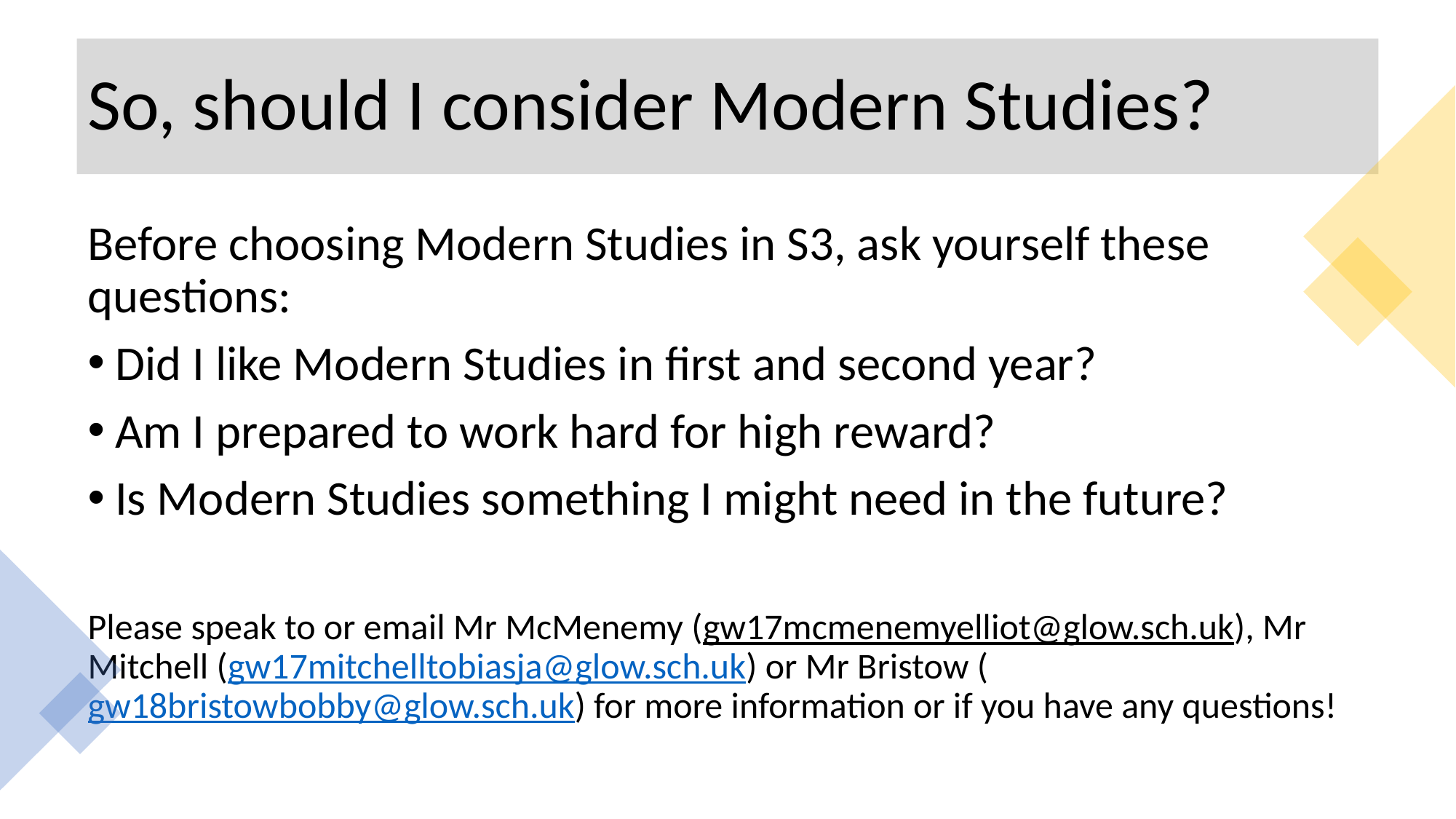

# So, should I consider Modern Studies?

Before choosing Modern Studies in S3, ask yourself these questions:
Did I like Modern Studies in first and second year?
Am I prepared to work hard for high reward?
Is Modern Studies something I might need in the future?

Please speak to or email Mr McMenemy (gw17mcmenemyelliot@glow.sch.uk), Mr Mitchell (gw17mitchelltobiasja@glow.sch.uk) or Mr Bristow (gw18bristowbobby@glow.sch.uk) for more information or if you have any questions!